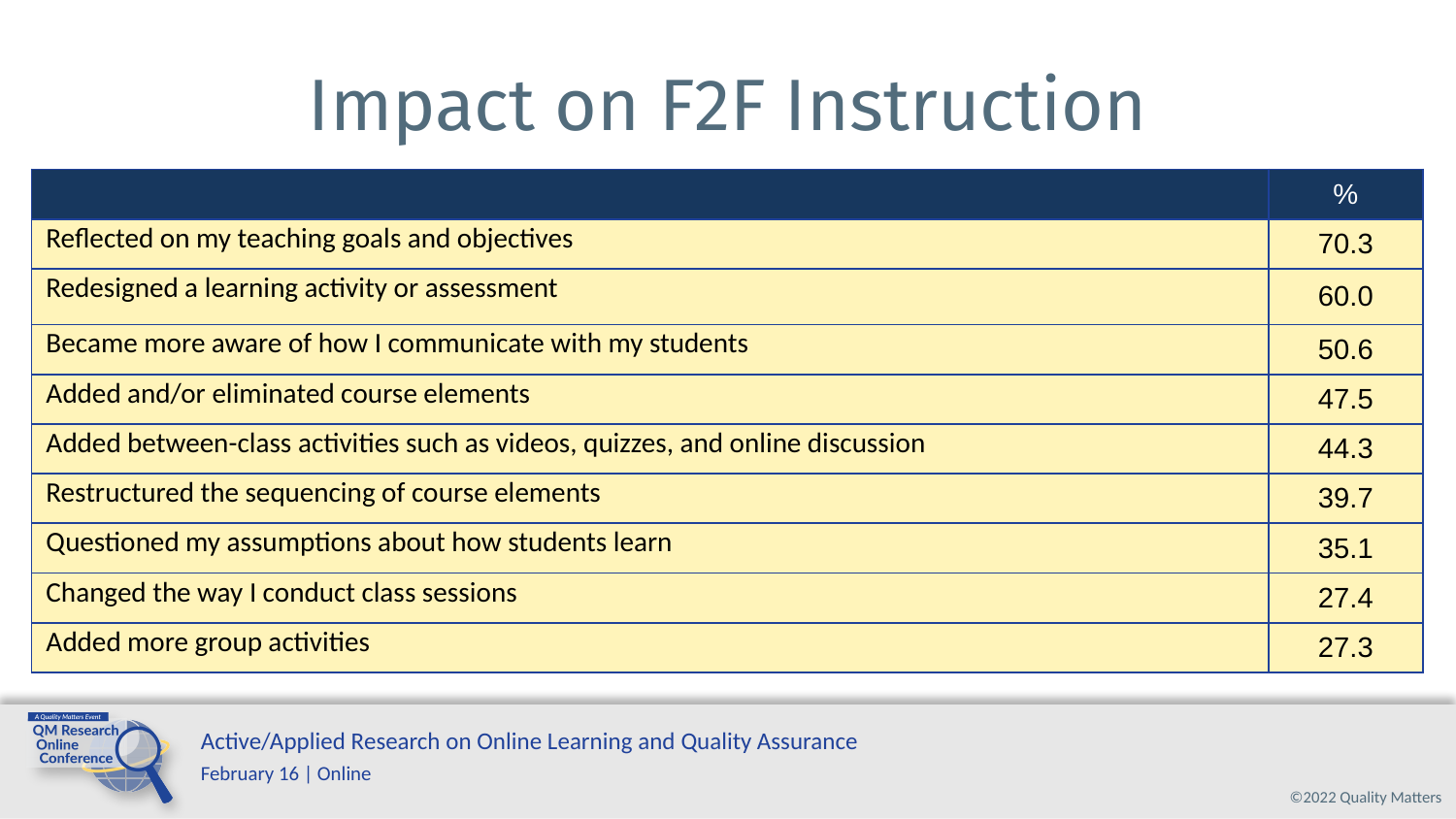

# Impact on F2F Instruction
|  | % |
| --- | --- |
| Reflected on my teaching goals and objectives | 70.3 |
| Redesigned a learning activity or assessment | 60.0 |
| Became more aware of how I communicate with my students | 50.6 |
| Added and/or eliminated course elements | 47.5 |
| Added between-class activities such as videos, quizzes, and online discussion | 44.3 |
| Restructured the sequencing of course elements | 39.7 |
| Questioned my assumptions about how students learn | 35.1 |
| Changed the way I conduct class sessions | 27.4 |
| Added more group activities | 27.3 |